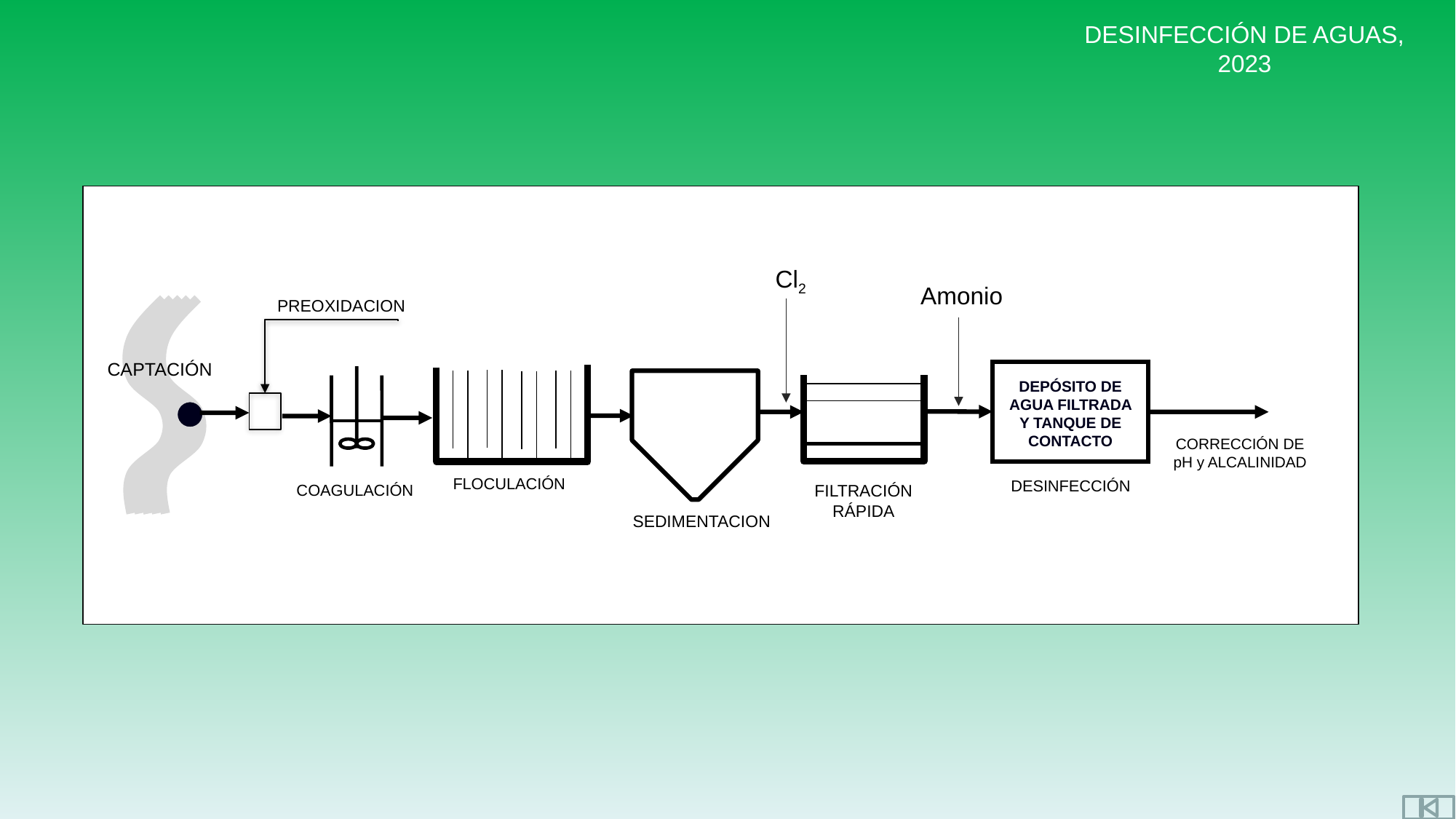

Cl2
Amonio
PREOXIDACION

CAPTACIÓN

DEPÓSITO DE AGUA FILTRADA Y TANQUE DE CONTACTO

FILTRACIÓN RÁPIDA

CORRECCIÓN DE pH y ALCALINIDAD
FLOCULACIÓN
DESINFECCIÓN
COAGULACIÓN
SEDIMENTACION